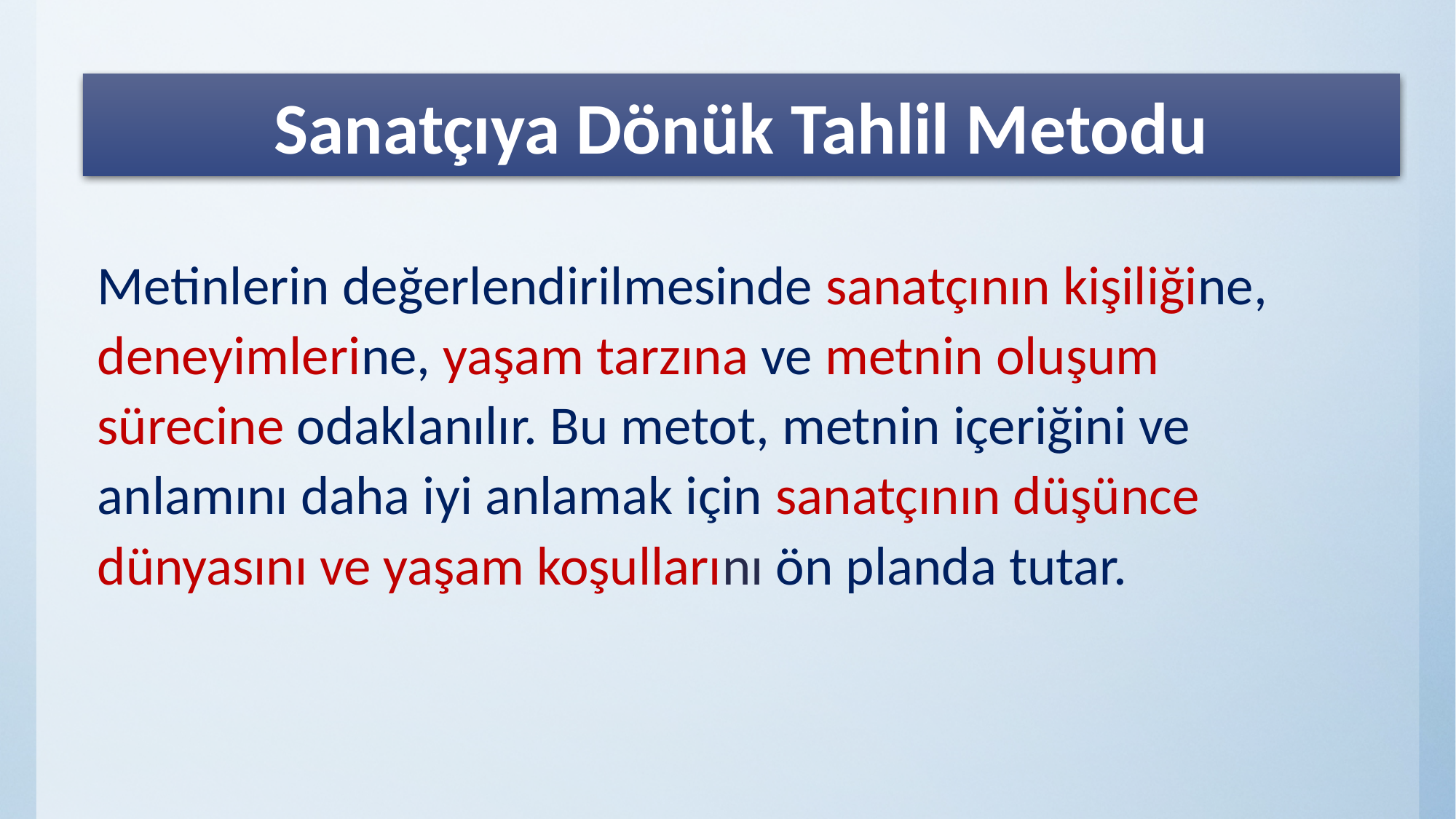

# Sanatçıya Dönük Tahlil Metodu
Metinlerin değerlendirilmesinde sanatçının kişiliğine, deneyimlerine, yaşam tarzına ve metnin oluşum sürecine odaklanılır. Bu metot, metnin içeriğini ve anlamını daha iyi anlamak için sanatçının düşünce dünyasını ve yaşam koşullarını ön planda tutar.